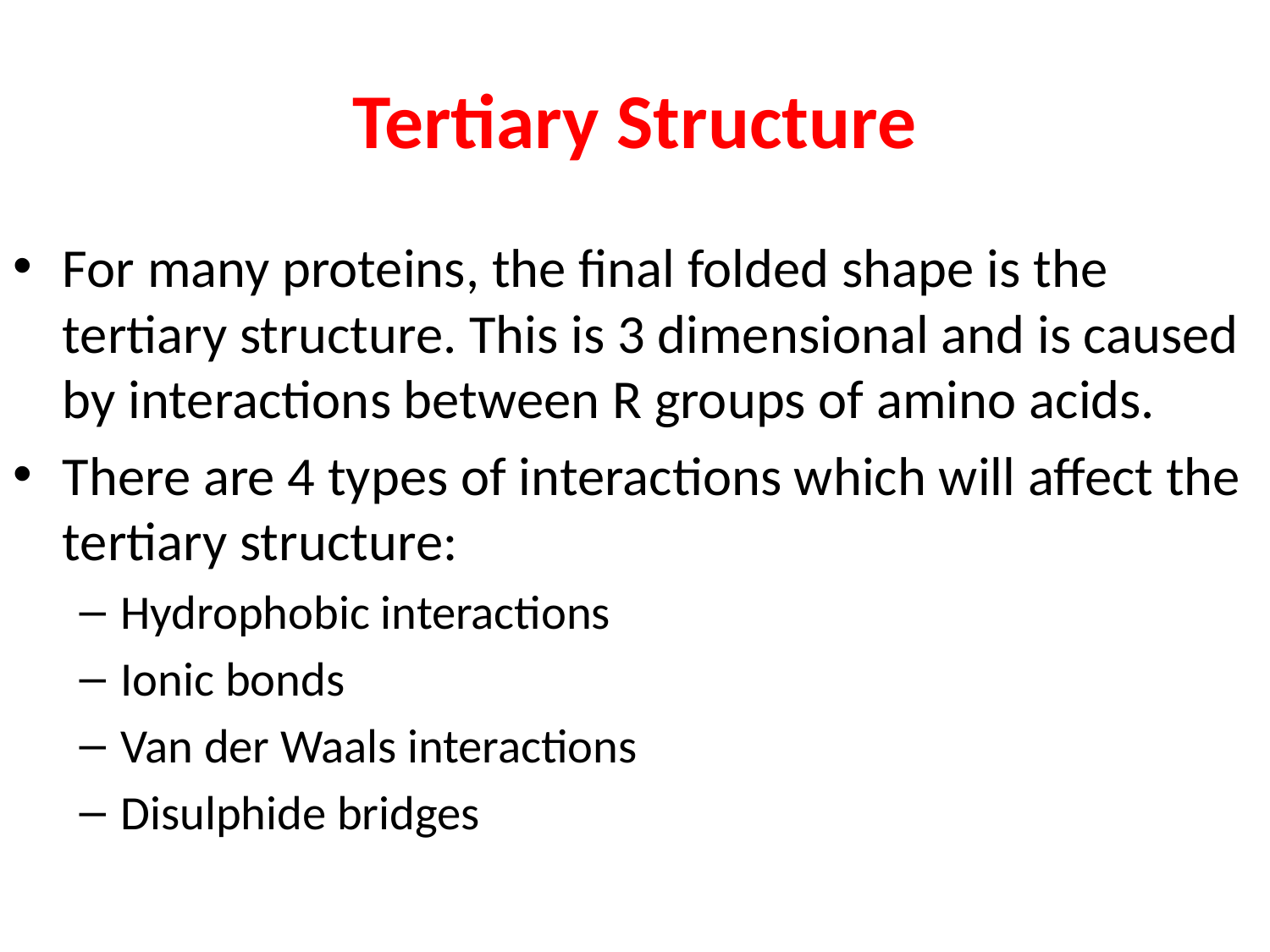

# Tertiary Structure
For many proteins, the final folded shape is the tertiary structure. This is 3 dimensional and is caused by interactions between R groups of amino acids.
There are 4 types of interactions which will affect the tertiary structure:
Hydrophobic interactions
Ionic bonds
Van der Waals interactions
Disulphide bridges